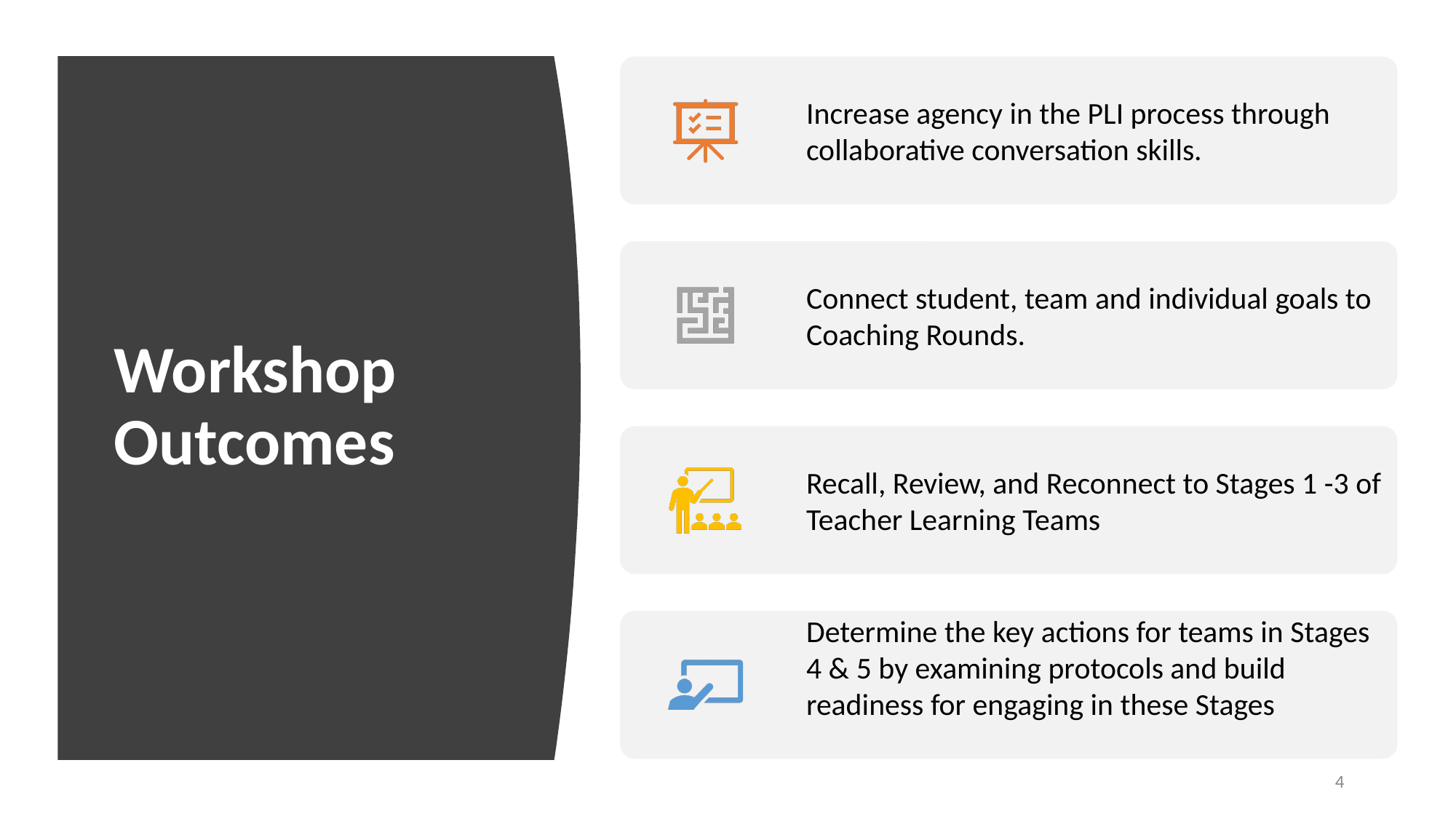

Increase agency in the PLI process through collaborative conversation skills.

Connect student, team and individual goals to Coaching Rounds.

Recall, Review, and Reconnect to Stages 1 -3 of Teacher Learning Teams

Determine the key actions for teams in Stages 4 & 5 by examining protocols and build readiness for engaging in these Stages

# Workshop Outcomes
4